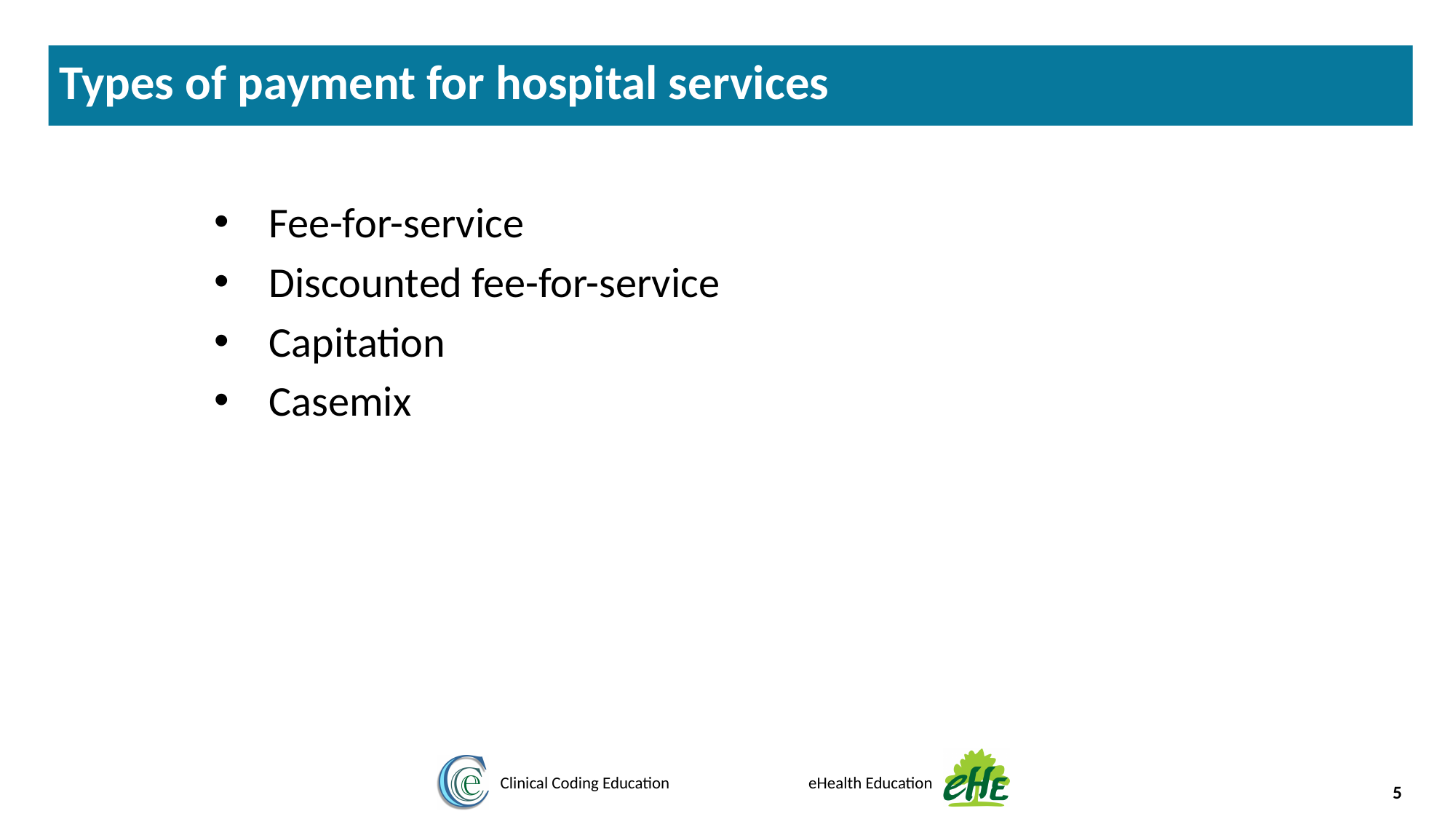

Types of payment for hospital services
Fee-for-service
Discounted fee-for-service
Capitation
Casemix

5